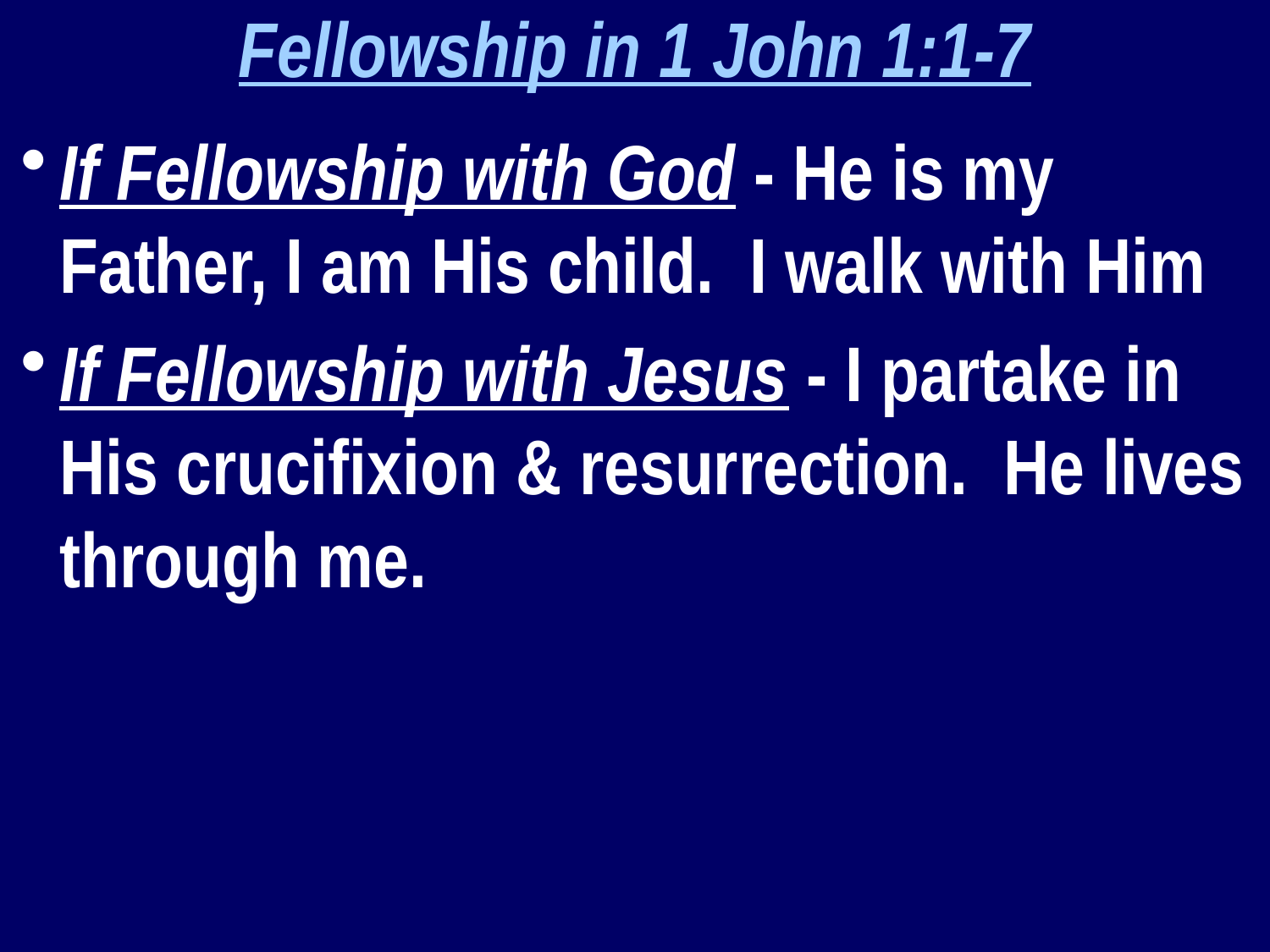

Fellowship in 1 John 1:1-7
If Fellowship with God - He is my Father, I am His child.  I walk with Him
If Fellowship with Jesus - I partake in His crucifixion & resurrection.  He lives through me.